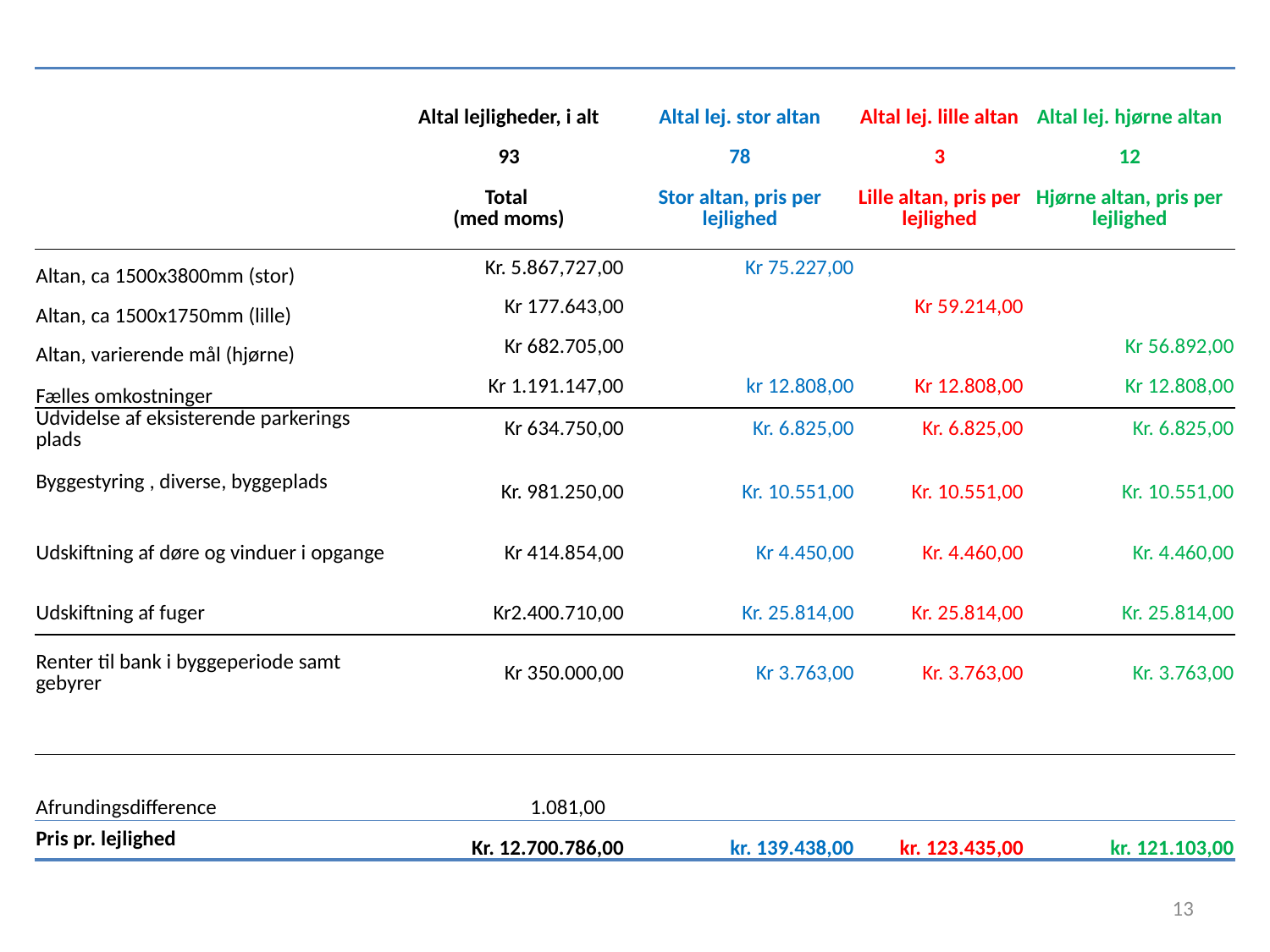

|  | Altal lejligheder, i alt | Altal lej. stor altan | Altal lej. lille altan | Altal lej. hjørne altan |
| --- | --- | --- | --- | --- |
|  | 93 | 78 | 3 | 12 |
|  | Total (med moms) | Stor altan, pris per lejlighed | Lille altan, pris per lejlighed | Hjørne altan, pris per lejlighed |
| Altan, ca 1500x3800mm (stor) | Kr. 5.867,727,00 | Kr 75.227,00 |  |  |
| Altan, ca 1500x1750mm (lille) | Kr 177.643,00 |  | Kr 59.214,00 |  |
| Altan, varierende mål (hjørne) | Kr 682.705,00 |  |  | Kr 56.892,00 |
| Fælles omkostninger | Kr 1.191.147,00 | kr 12.808,00 | Kr 12.808,00 | Kr 12.808,00 |
| Udvidelse af eksisterende parkerings plads Byggestyring , diverse, byggeplads | Kr 634.750,00 Kr. 981.250,00 | Kr. 6.825,00 Kr. 10.551,00 | Kr. 6.825,00 Kr. 10.551,00 | Kr. 6.825,00 Kr. 10.551,00 |
| Udskiftning af døre og vinduer i opgange | Kr 414.854,00 | Kr 4.450,00 | Kr. 4.460,00 | Kr. 4.460,00 |
| Udskiftning af fuger | Kr2.400.710,00 | Kr. 25.814,00 | Kr. 25.814,00 | Kr. 25.814,00 |
| Renter til bank i byggeperiode samt gebyrer | Kr 350.000,00 | Kr 3.763,00 | Kr. 3.763,00 | Kr. 3.763,00 |
|  |  |  |  |  |
| Afrundingsdifference | 1.081,00 |  |  |  |
| Pris pr. lejlighed | Kr. 12.700.786,00 | kr. 139.438,00 | kr. 123.435,00 | kr. 121.103,00 |
13